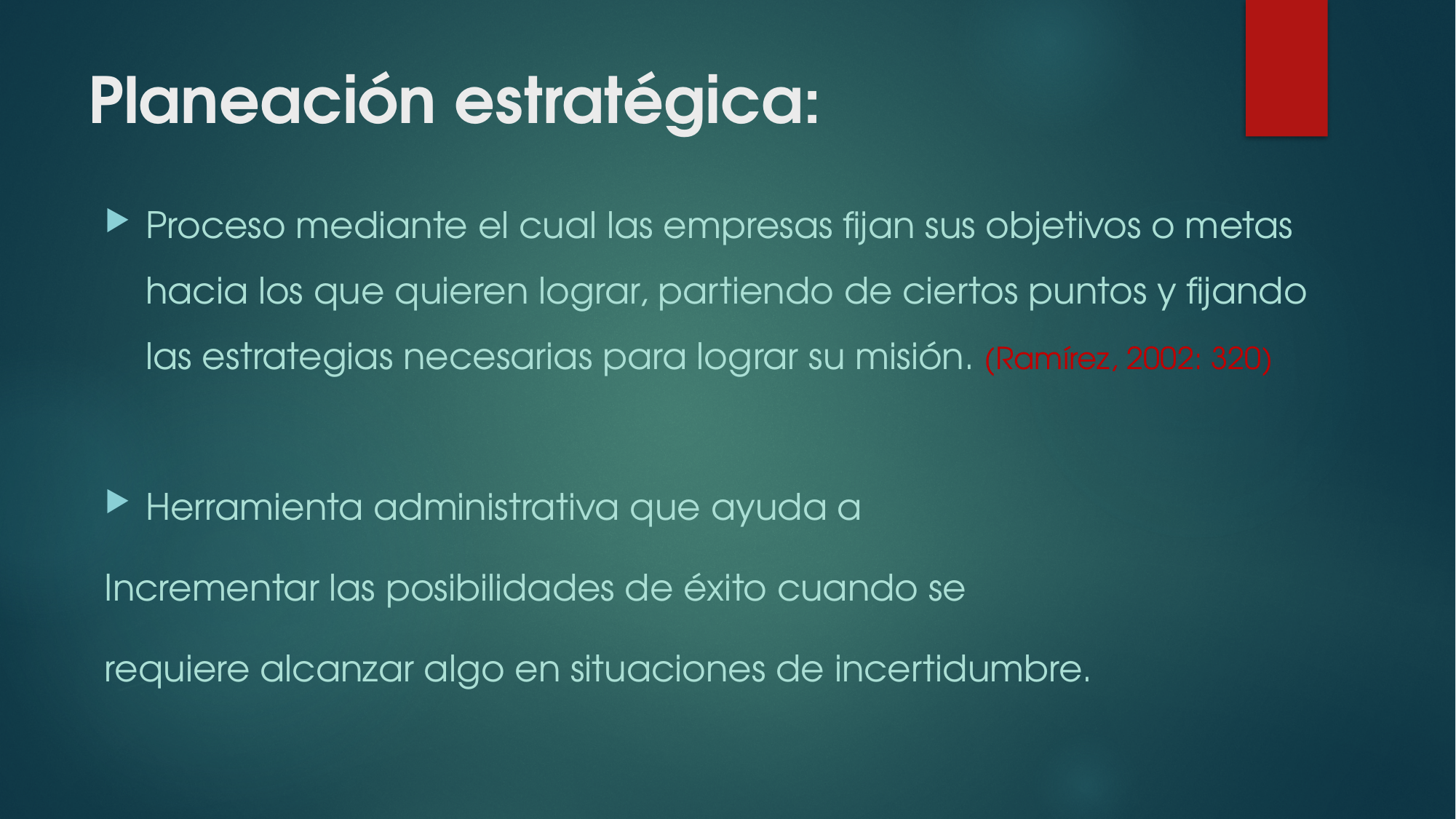

# Planeación estratégica:
Proceso mediante el cual las empresas fijan sus objetivos o metas hacia los que quieren lograr, partiendo de ciertos puntos y fijando las estrategias necesarias para lograr su misión. (Ramírez, 2002: 320)

Herramienta administrativa que ayuda a
Incrementar las posibilidades de éxito cuando se
requiere alcanzar algo en situaciones de incertidumbre.